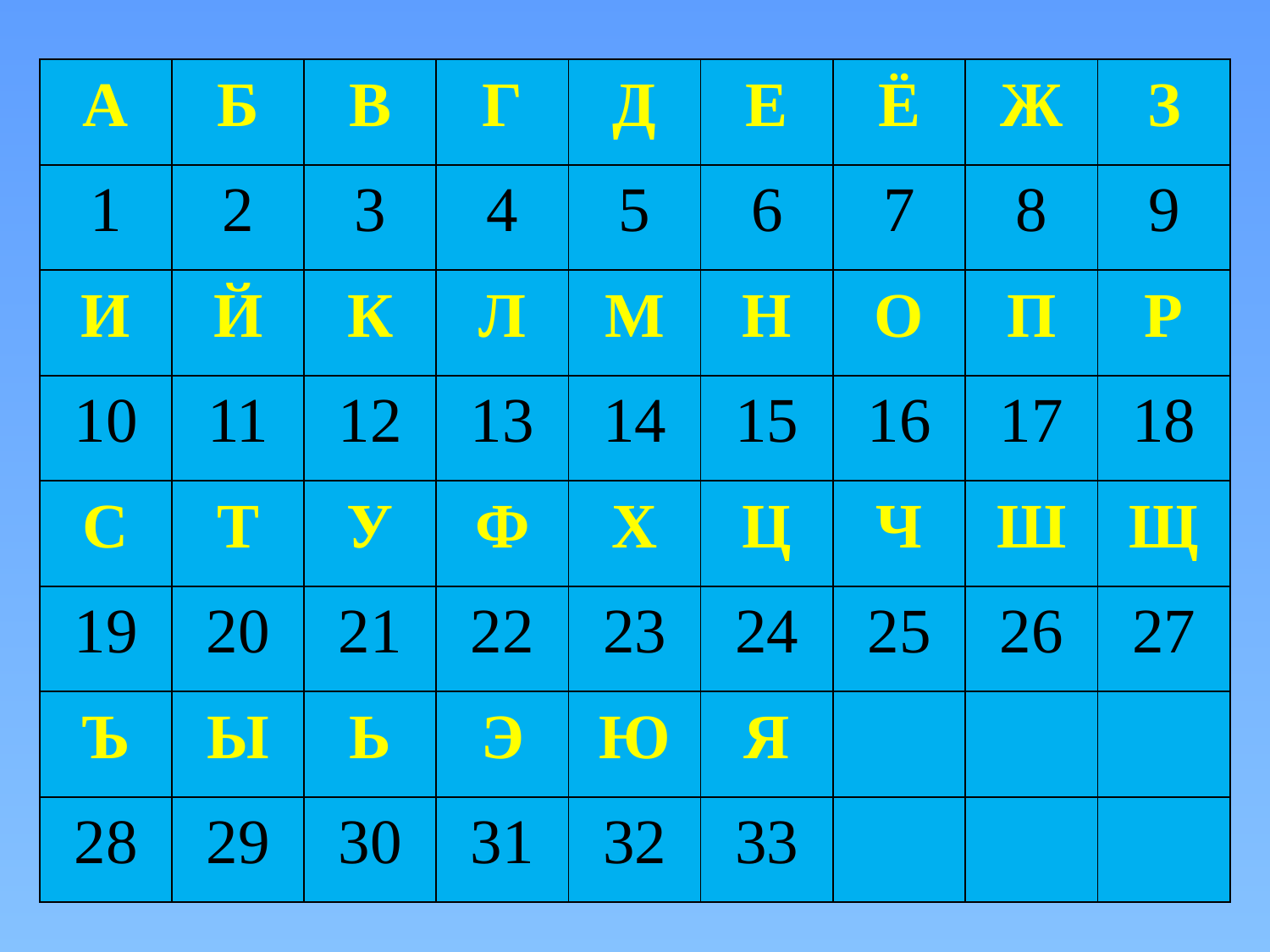

| А | Б | В | Г | Д | Е | Ё | Ж | З |
| --- | --- | --- | --- | --- | --- | --- | --- | --- |
| 1 | 2 | 3 | 4 | 5 | 6 | 7 | 8 | 9 |
| И | Й | К | Л | М | Н | О | П | Р |
| 10 | 11 | 12 | 13 | 14 | 15 | 16 | 17 | 18 |
| С | Т | У | Ф | Х | Ц | Ч | Ш | Щ |
| 19 | 20 | 21 | 22 | 23 | 24 | 25 | 26 | 27 |
| Ъ | Ы | Ь | Э | Ю | Я |  |  |  |
| 28 | 29 | 30 | 31 | 32 | 33 |  |  |  |